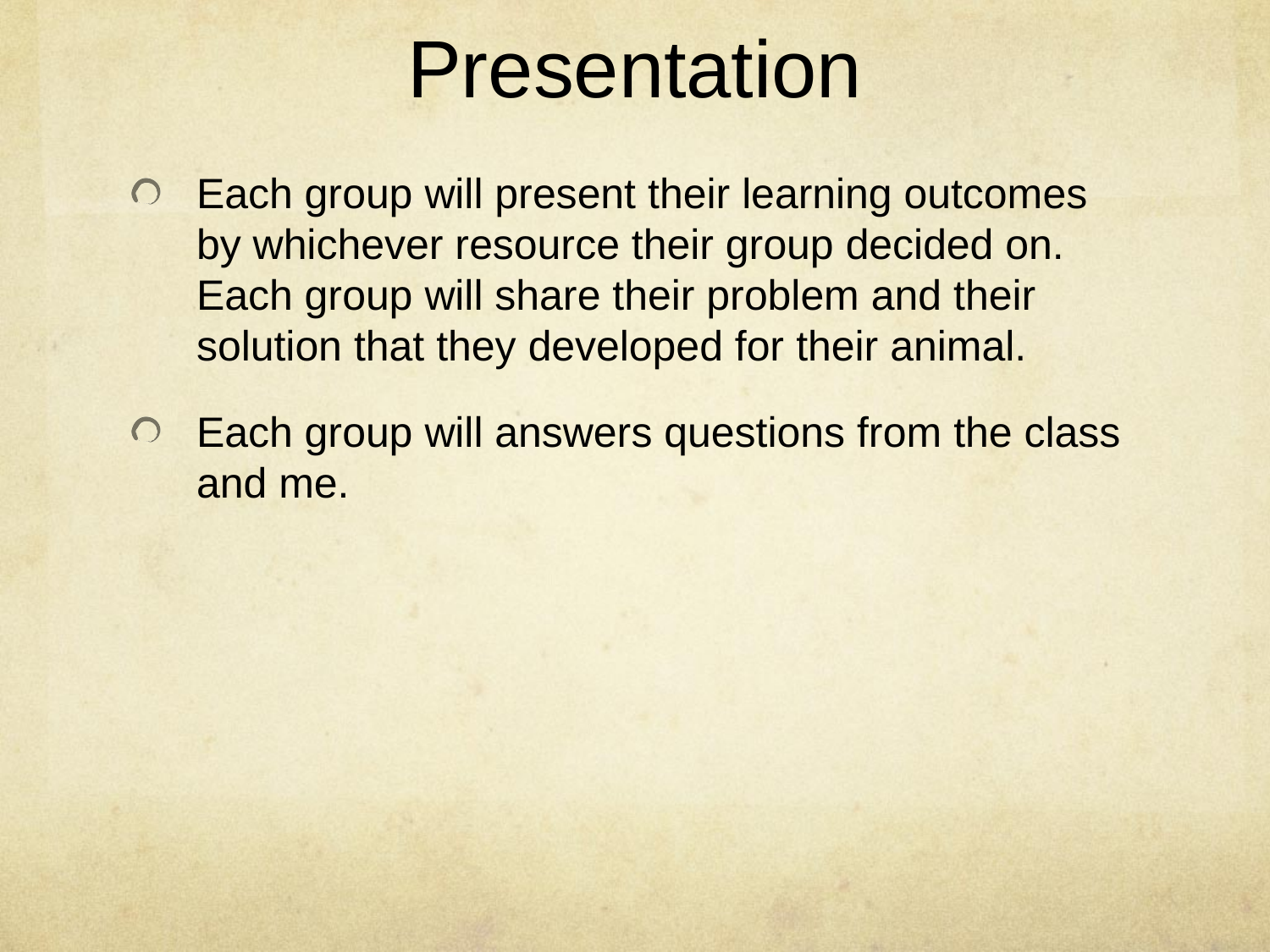

# Presentation
Each group will present their learning outcomes by whichever resource their group decided on. Each group will share their problem and their solution that they developed for their animal.
Each group will answers questions from the class and me.